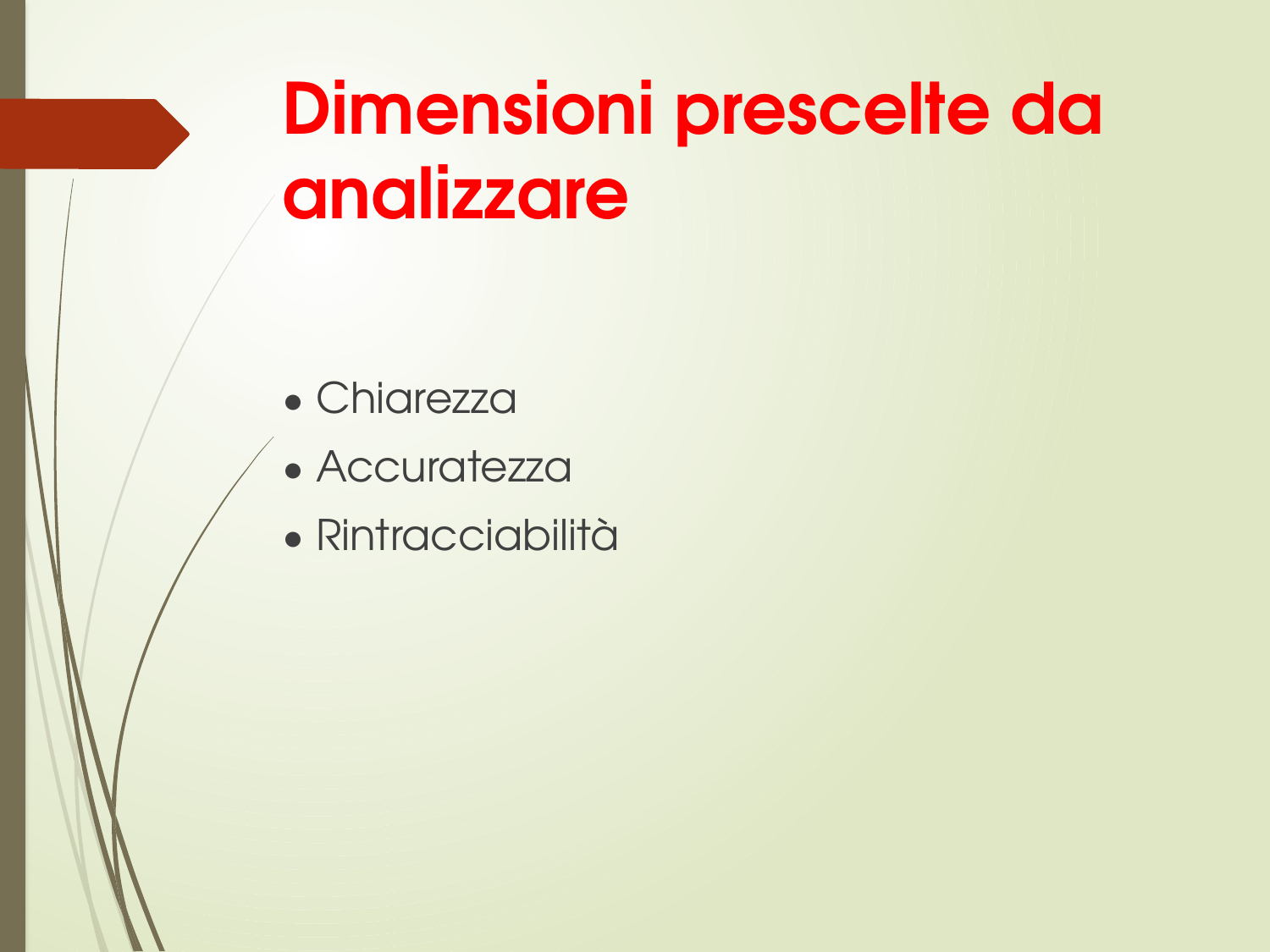

# Dimensioni prescelte da analizzare

• Chiarezza
• Accuratezza
• Rintracciabilità